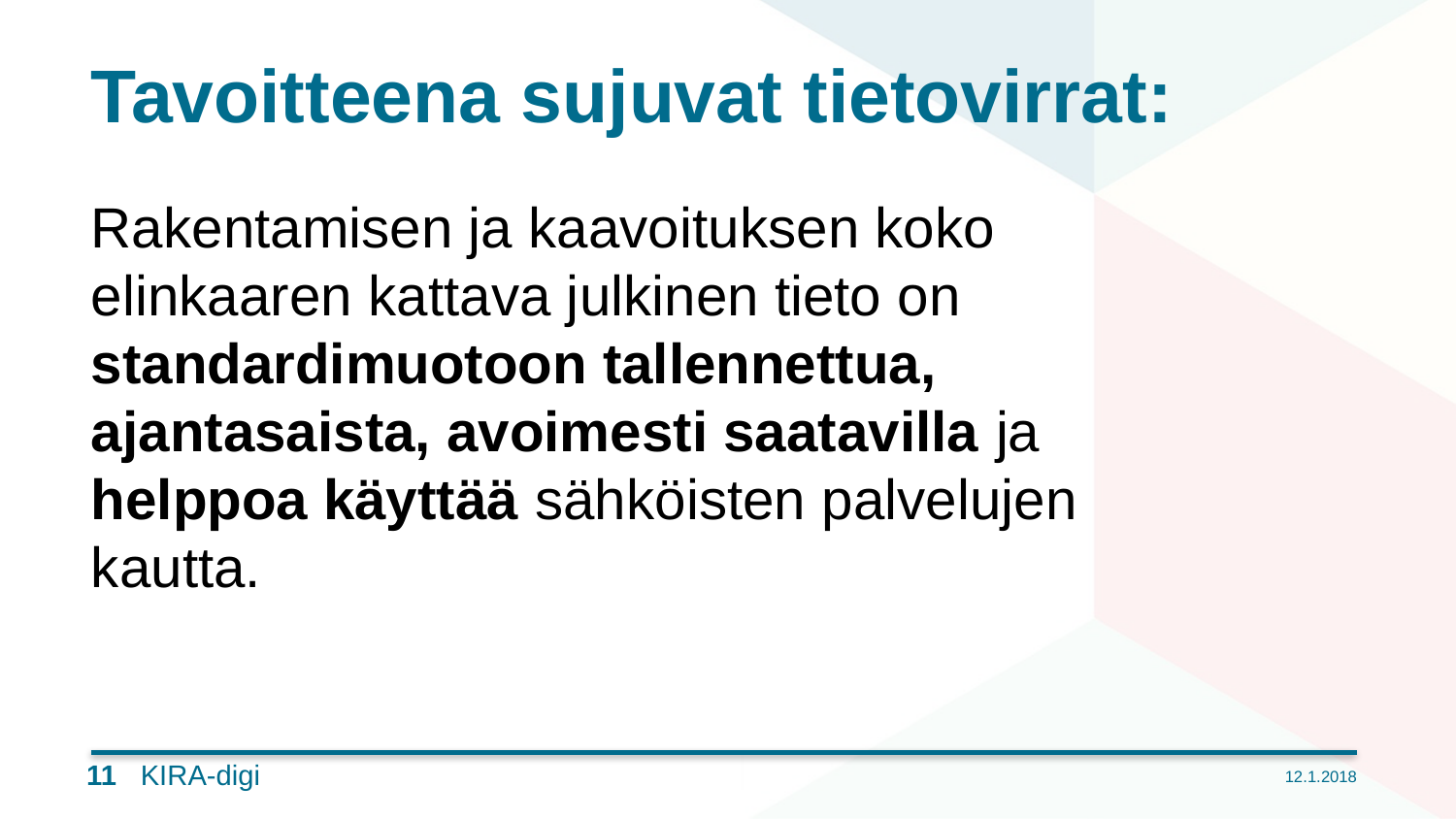

# Tavoitteena sujuvat tietovirrat:
Rakentamisen ja kaavoituksen koko elinkaaren kattava julkinen tieto on standardimuotoon tallennettua, ajantasaista, avoimesti saatavilla ja helppoa käyttää sähköisten palvelujen kautta.